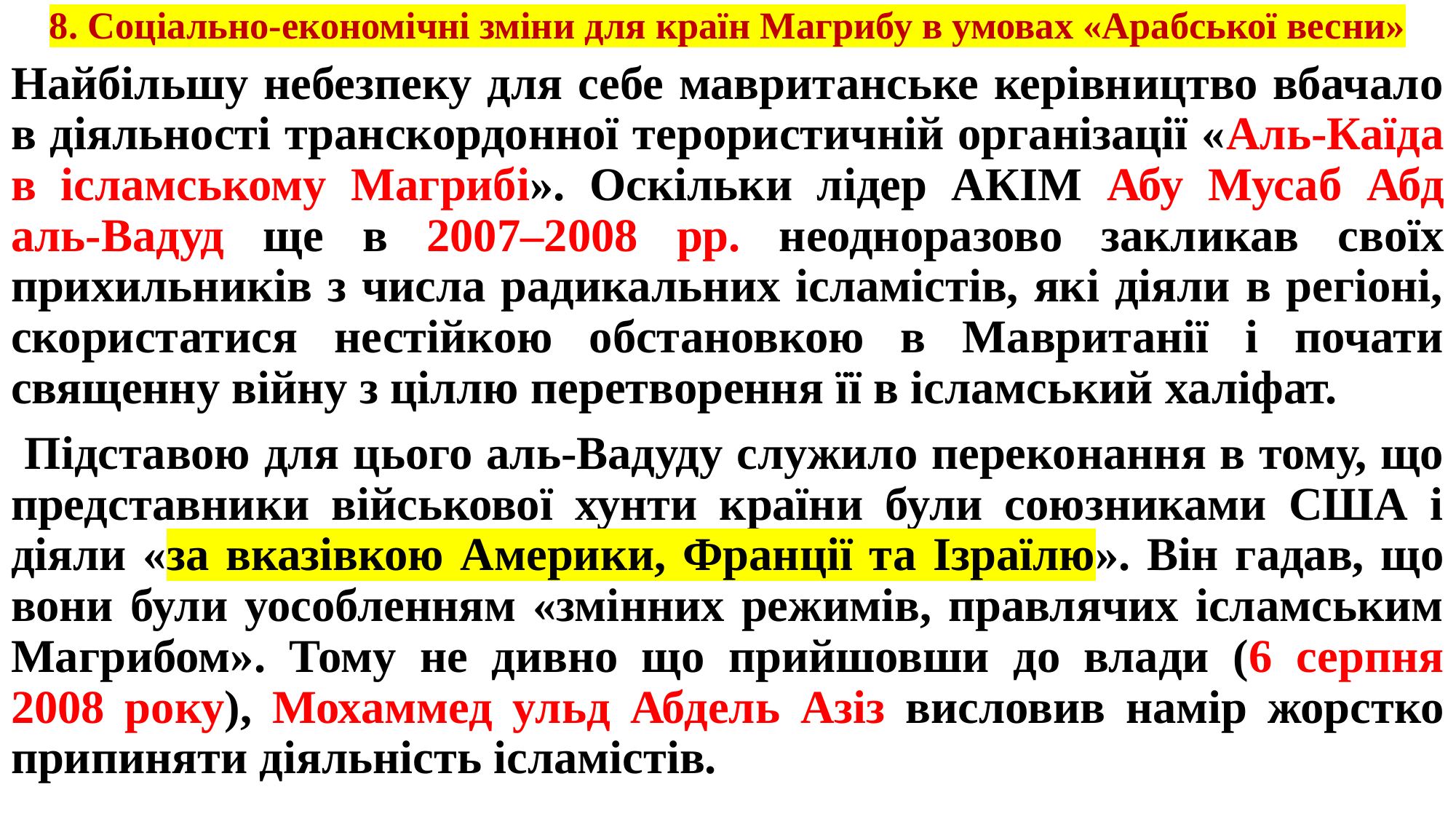

# 8. Соціально-економічні зміни для країн Магрибу в умовах «Арабської весни»
Найбільшу небезпеку для себе мавританське керівництво вбачало в діяльності транскордонної терористичній організації «Аль-Каїда в ісламському Maгрибі». Оскільки лідер АКІМ Абу Мусаб Абд аль-Вадуд ще в 2007–2008 рр. неодноразово закликав своїх прихильників з числа радикальних ісламістів, які діяли в регіоні, скористатися нестійкою обстановкою в Мавританії і почати священну війну з ціллю перетворення її в ісламський халіфат.
 Підставою для цього аль-Вадуду служило переконання в тому, що представники військової хунти країни були союзниками США і діяли «за вказівкою Америки, Франції та Ізраїлю». Він гадав, що вони були уособленням «змінних режимів, правлячих ісламським Магрибом». Тому не дивно що прийшовши до влади (6 серпня 2008 року), Мохаммед ульд Абдель Азіз висловив намір жорстко припиняти діяльність ісламістів.